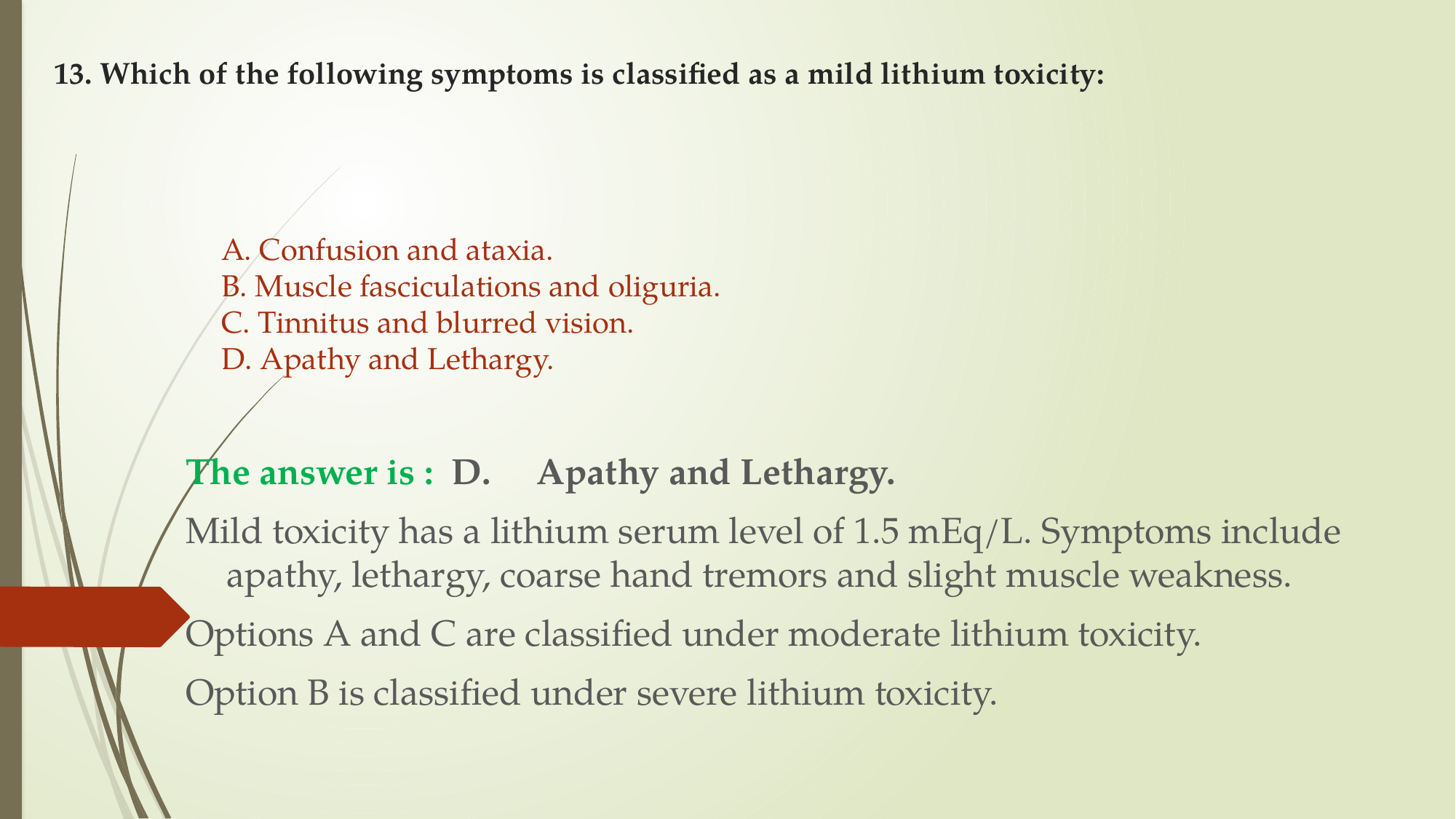

# 13. Which of the following symptoms is classified as a mild lithium toxicity:
A. Confusion and ataxia.
B. Muscle fasciculations and oliguria.
C. Tinnitus and blurred vision.
D. Apathy and Lethargy.
The answer is :  D.     Apathy and Lethargy.
Mild toxicity has a lithium serum level of 1.5 mEq/L. Symptoms include apathy, lethargy, coarse hand tremors and slight muscle weakness.
Options A and C are classified under moderate lithium toxicity.
Option B is classified under severe lithium toxicity.